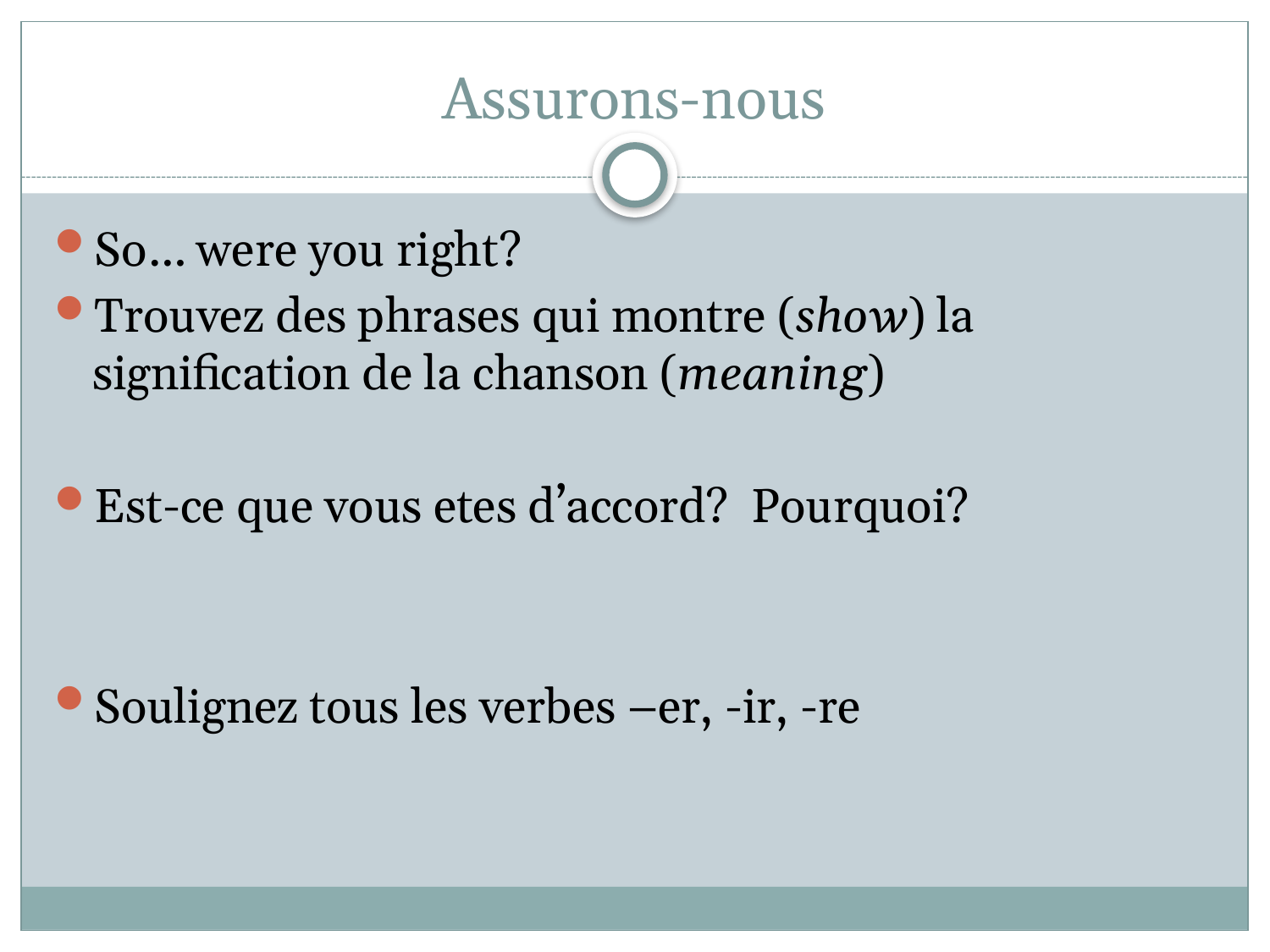

# Assurons-nous
So… were you right?
Trouvez des phrases qui montre (show) la signification de la chanson (meaning)

Est-ce que vous etes d’accord?  Pourquoi?

Soulignez tous les verbes –er, -ir, -re